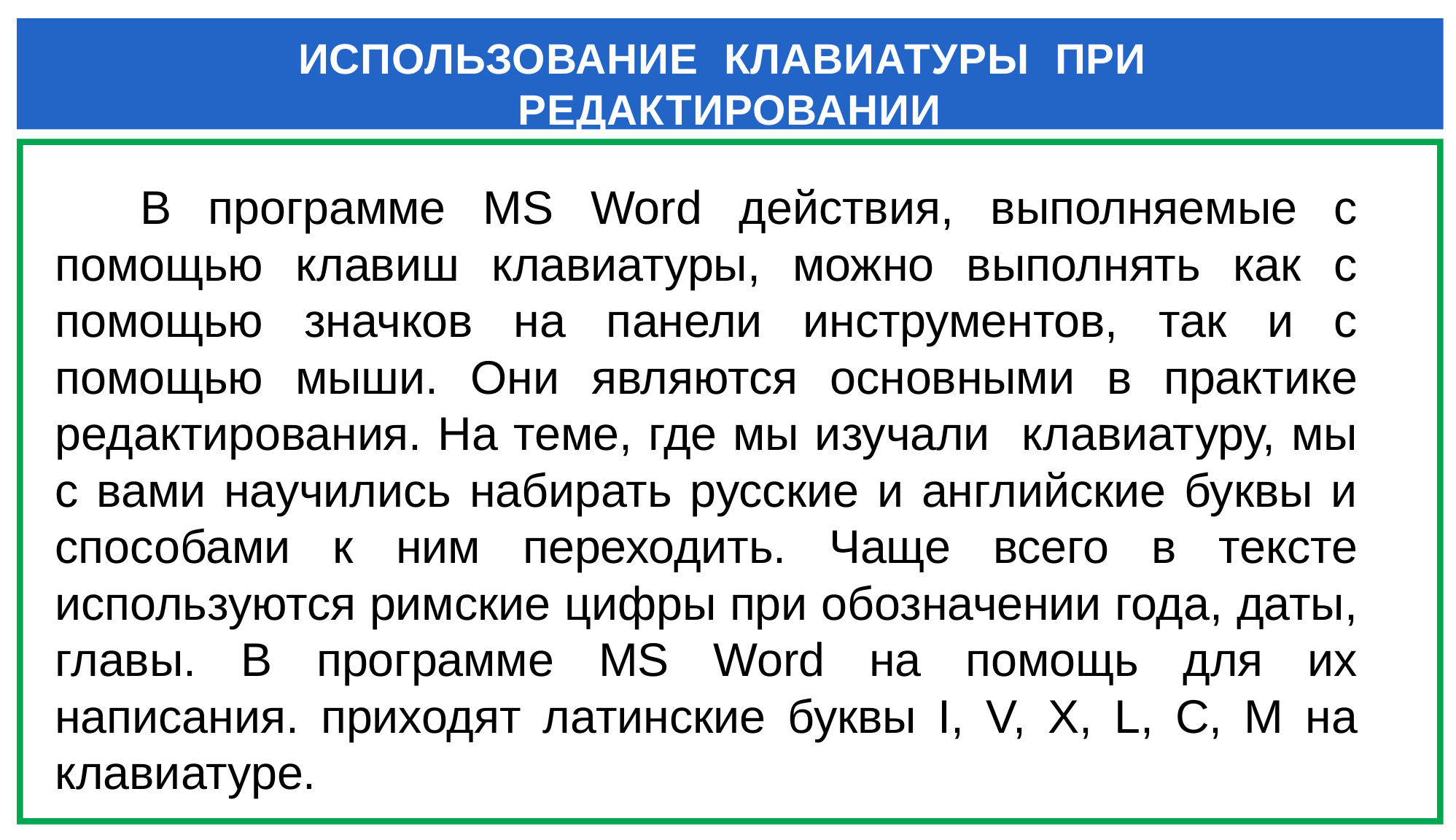

# ИСПОЛЬЗОВАНИЕ  КЛАВИАТУРЫ  ПРИ РЕДАКТИРОВАНИИ
В программе MS Word действия, выполняемые с помощью клавиш клавиатуры, можно выполнять как с помощью значков на панели инструментов, так и с помощью мыши. Они являются основными в практике редактирования. На теме, где мы изучали  клавиатуру, мы с вами научились набирать русские и английские буквы и способами к ним переходить. Чаще всего в тексте используются римские цифры при обозначении года, даты, главы. В программе MS Word на помощь для их написания. приходят латинские буквы I, V, X, L, C, M на клавиатуре.